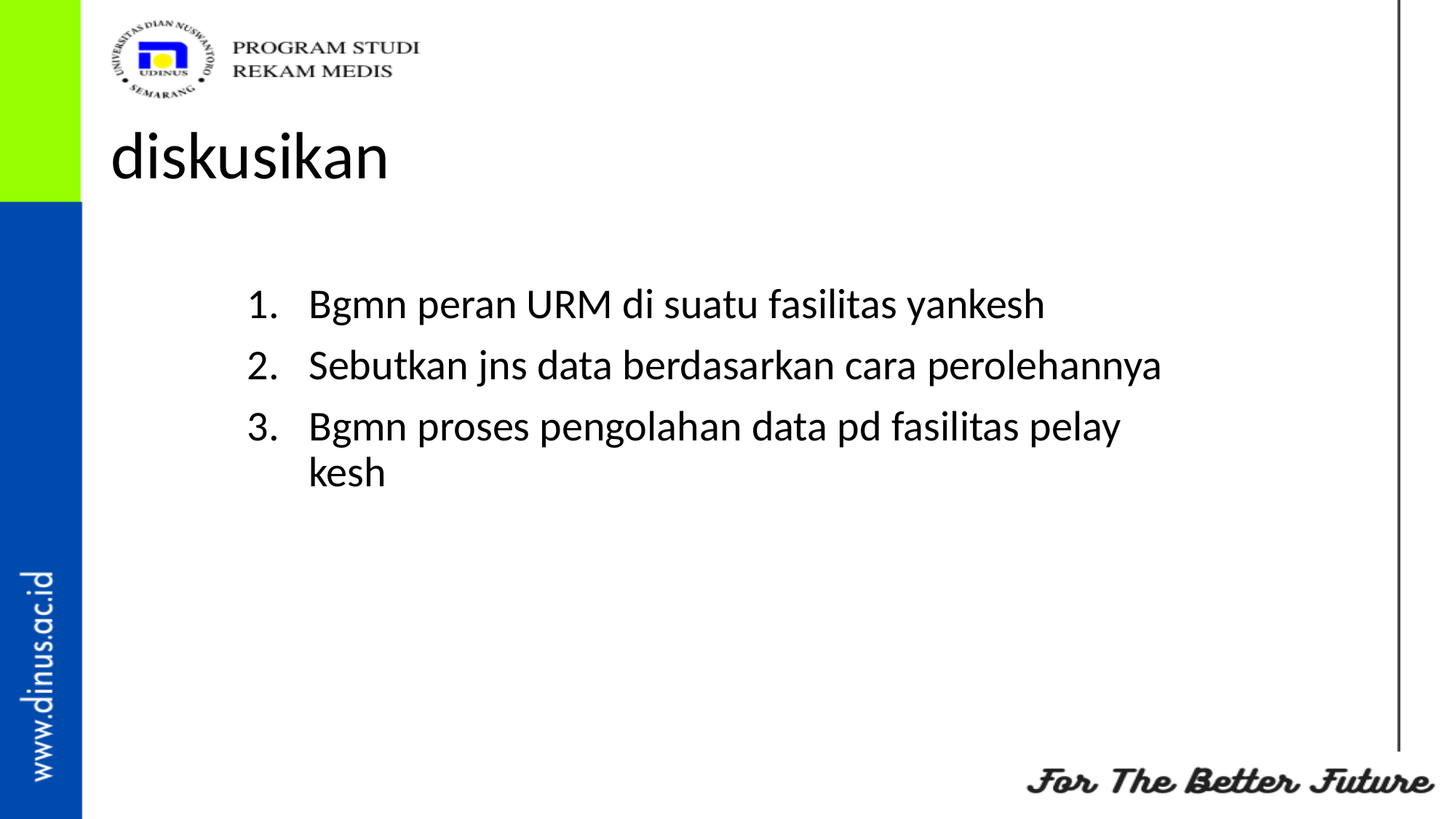

# diskusikan
Bgmn peran URM di suatu fasilitas yankesh
Sebutkan jns data berdasarkan cara perolehannya
Bgmn proses pengolahan data pd fasilitas pelay kesh